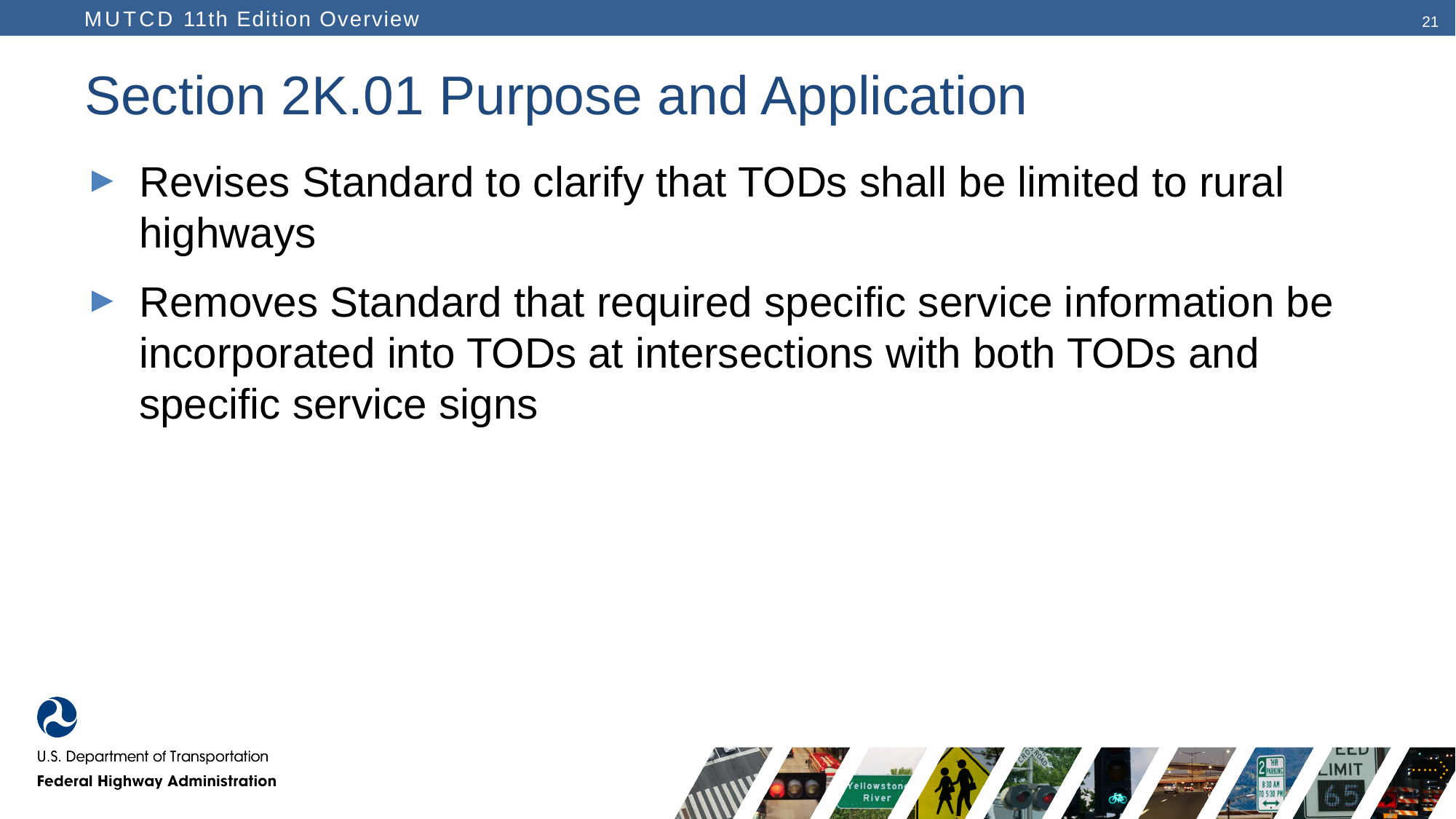

# Section 2K.01 Purpose and Application
Revises Standard to clarify that TODs shall be limited to rural highways
Removes Standard that required specific service information be incorporated into TODs at intersections with both TODs and specific service signs